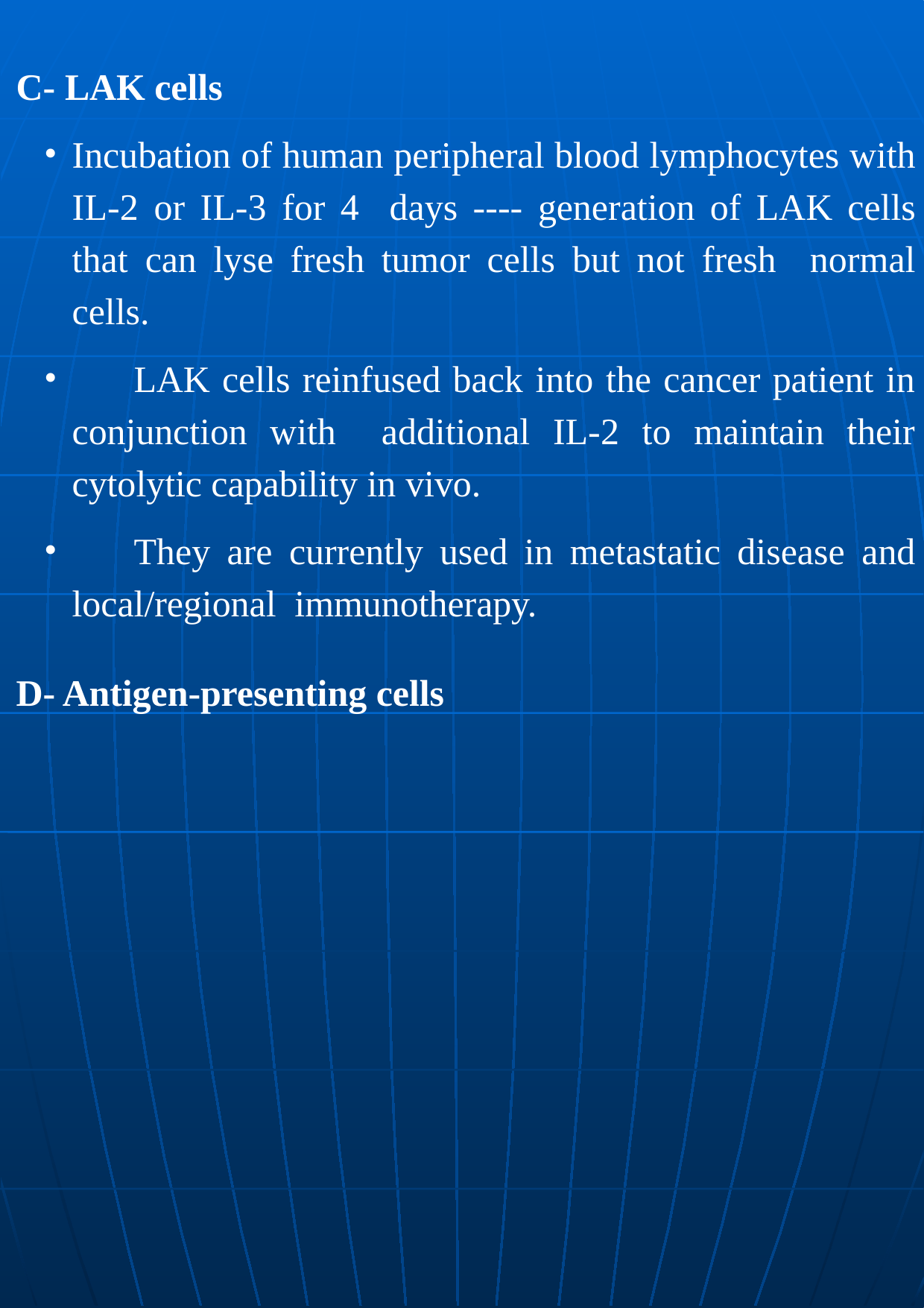

C- LAK cells
Incubation of human peripheral blood lymphocytes with IL-2 or IL-3 for 4  days ---- generation of LAK cells that can lyse fresh tumor cells but not fresh  normal cells.
	LAK cells reinfused back into the cancer patient in conjunction with  additional IL-2 to maintain their cytolytic capability in vivo.
	They are currently used in metastatic disease and local/regional  immunotherapy.

D- Antigen-presenting cells